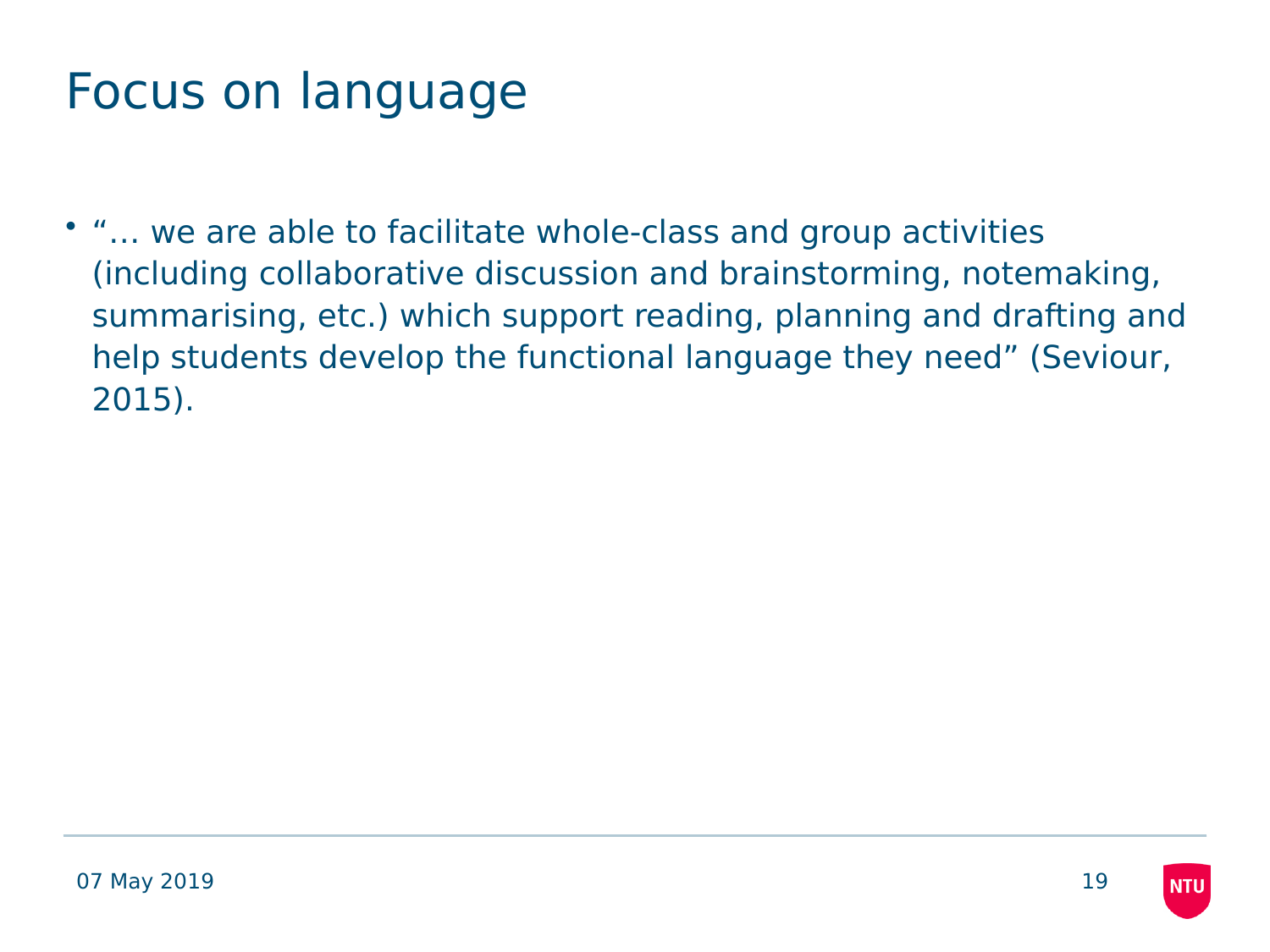

# Focus on language
“… we are able to facilitate whole-class and group activities (including collaborative discussion and brainstorming, notemaking, summarising, etc.) which support reading, planning and drafting and help students develop the functional language they need” (Seviour, 2015).
07 May 2019
19